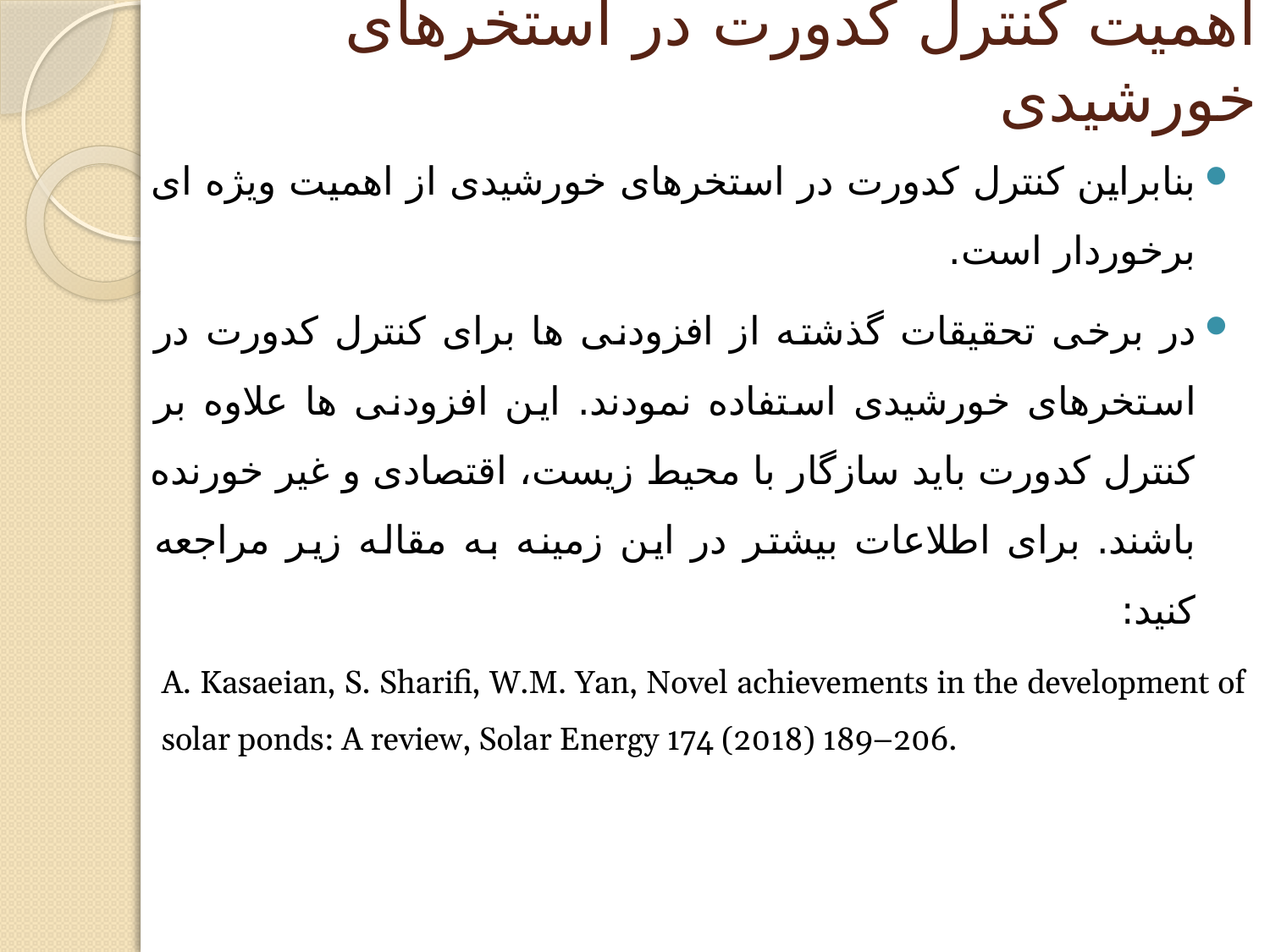

# اهمیت کنترل کدورت در استخرهای خورشیدی
بنابراین کنترل کدورت در استخرهای خورشیدی از اهمیت ویژه ای برخوردار است.
در برخی تحقیقات گذشته از افزودنی ها برای کنترل کدورت در استخرهای خورشیدی استفاده نمودند. این افزودنی ها علاوه بر کنترل کدورت باید سازگار با محیط زیست، اقتصادی و غیر خورنده باشند. برای اطلاعات بیشتر در این زمینه به مقاله زیر مراجعه کنید:
A. Kasaeian, S. Shariﬁ, W.M. Yan, Novel achievements in the development of solar ponds: A review, Solar Energy 174 (2018) 189–206.